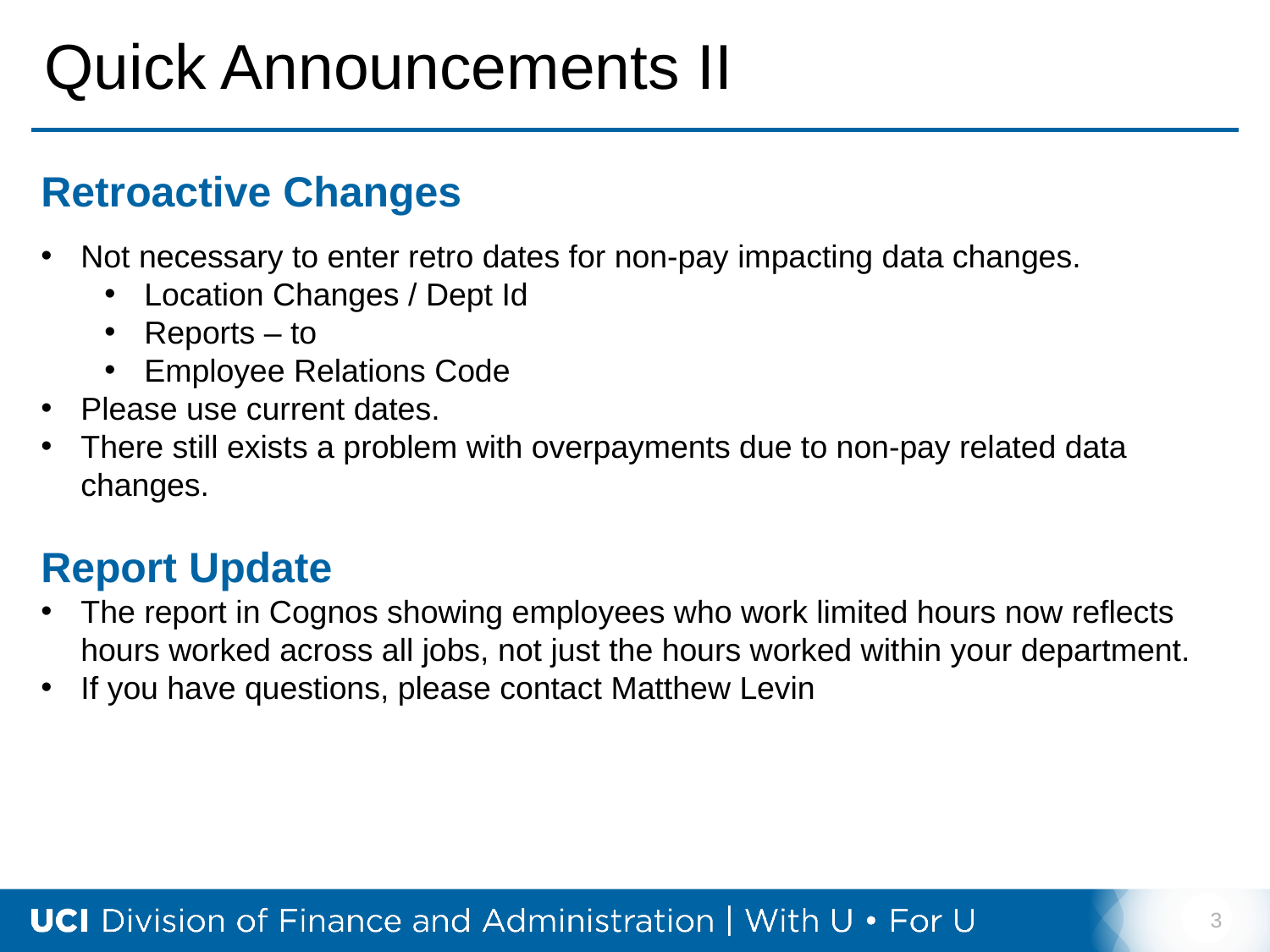

# Quick Announcements II

Retroactive Changes

Not necessary to enter retro dates for non-pay impacting data changes.
Location Changes / Dept Id
Reports – to
Employee Relations Code
Please use current dates.
There still exists a problem with overpayments due to non-pay related data changes.

Report Update
The report in Cognos showing employees who work limited hours now reflects hours worked across all jobs, not just the hours worked within your department.
If you have questions, please contact Matthew Levin

3